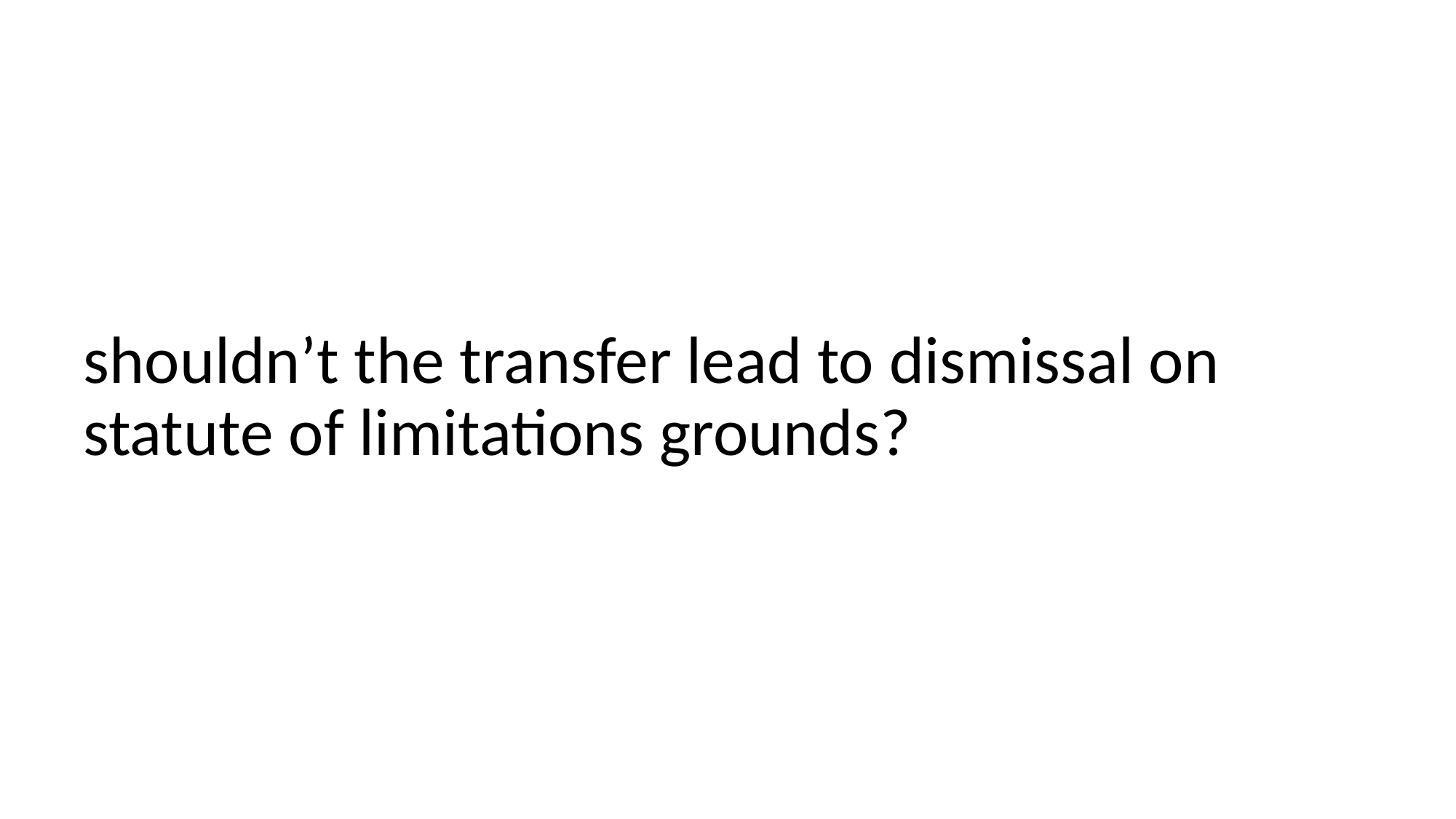

# shouldn’t the transfer lead to dismissal on statute of limitations grounds?